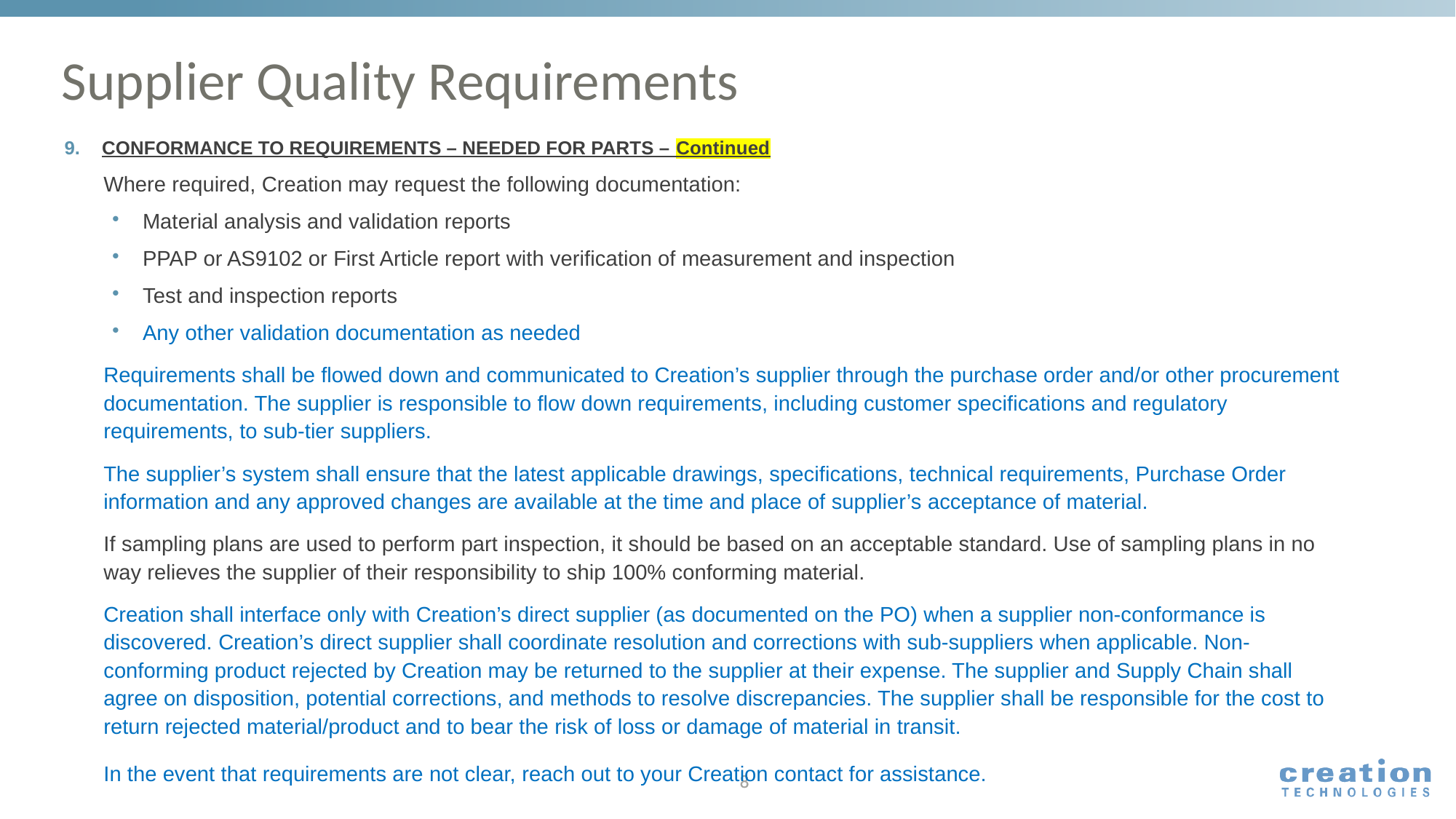

# Supplier Quality Requirements
CONFORMANCE TO REQUIREMENTS – NEEDED FOR PARTS – Continued
Where required, Creation may request the following documentation:
Material analysis and validation reports
PPAP or AS9102 or First Article report with verification of measurement and inspection
Test and inspection reports
Any other validation documentation as needed
Requirements shall be flowed down and communicated to Creation’s supplier through the purchase order and/or other procurement documentation. The supplier is responsible to flow down requirements, including customer specifications and regulatory requirements, to sub-tier suppliers.
The supplier’s system shall ensure that the latest applicable drawings, specifications, technical requirements, Purchase Order information and any approved changes are available at the time and place of supplier’s acceptance of material.
If sampling plans are used to perform part inspection, it should be based on an acceptable standard. Use of sampling plans in no way relieves the supplier of their responsibility to ship 100% conforming material.
Creation shall interface only with Creation’s direct supplier (as documented on the PO) when a supplier non-conformance is discovered. Creation’s direct supplier shall coordinate resolution and corrections with sub-suppliers when applicable. Non-conforming product rejected by Creation may be returned to the supplier at their expense. The supplier and Supply Chain shall agree on disposition, potential corrections, and methods to resolve discrepancies. The supplier shall be responsible for the cost to return rejected material/product and to bear the risk of loss or damage of material in transit.
In the event that requirements are not clear, reach out to your Creation contact for assistance.